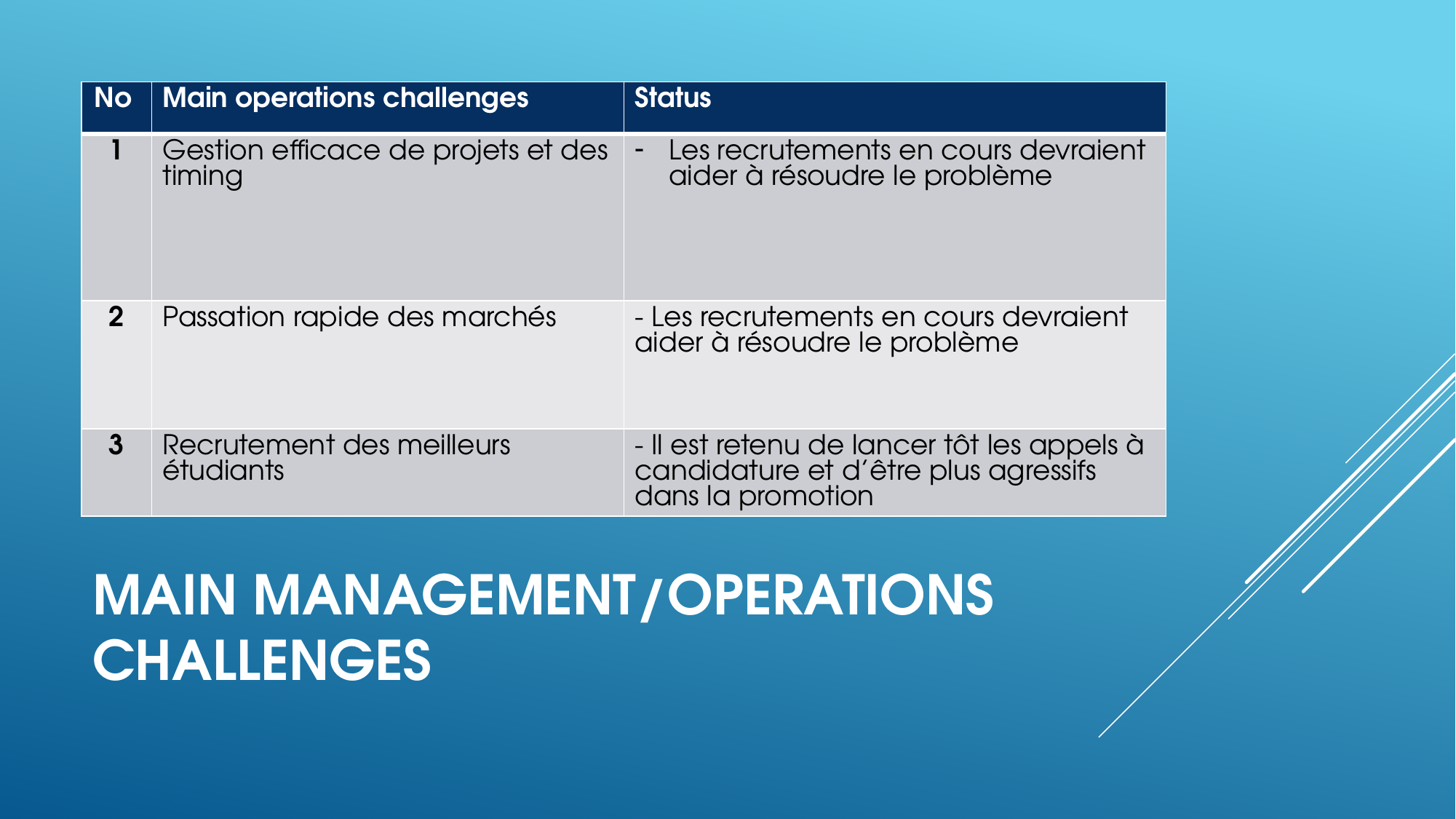

| No | Main operations challenges | Status |
| --- | --- | --- |
| 1 | Gestion efficace de projets et des timing | Les recrutements en cours devraient aider à résoudre le problème |
| 2 | Passation rapide des marchés | - Les recrutements en cours devraient aider à résoudre le problème |
| 3 | Recrutement des meilleurs étudiants | - Il est retenu de lancer tôt les appels à candidature et d’être plus agressifs dans la promotion |

# Main management/operations challenges